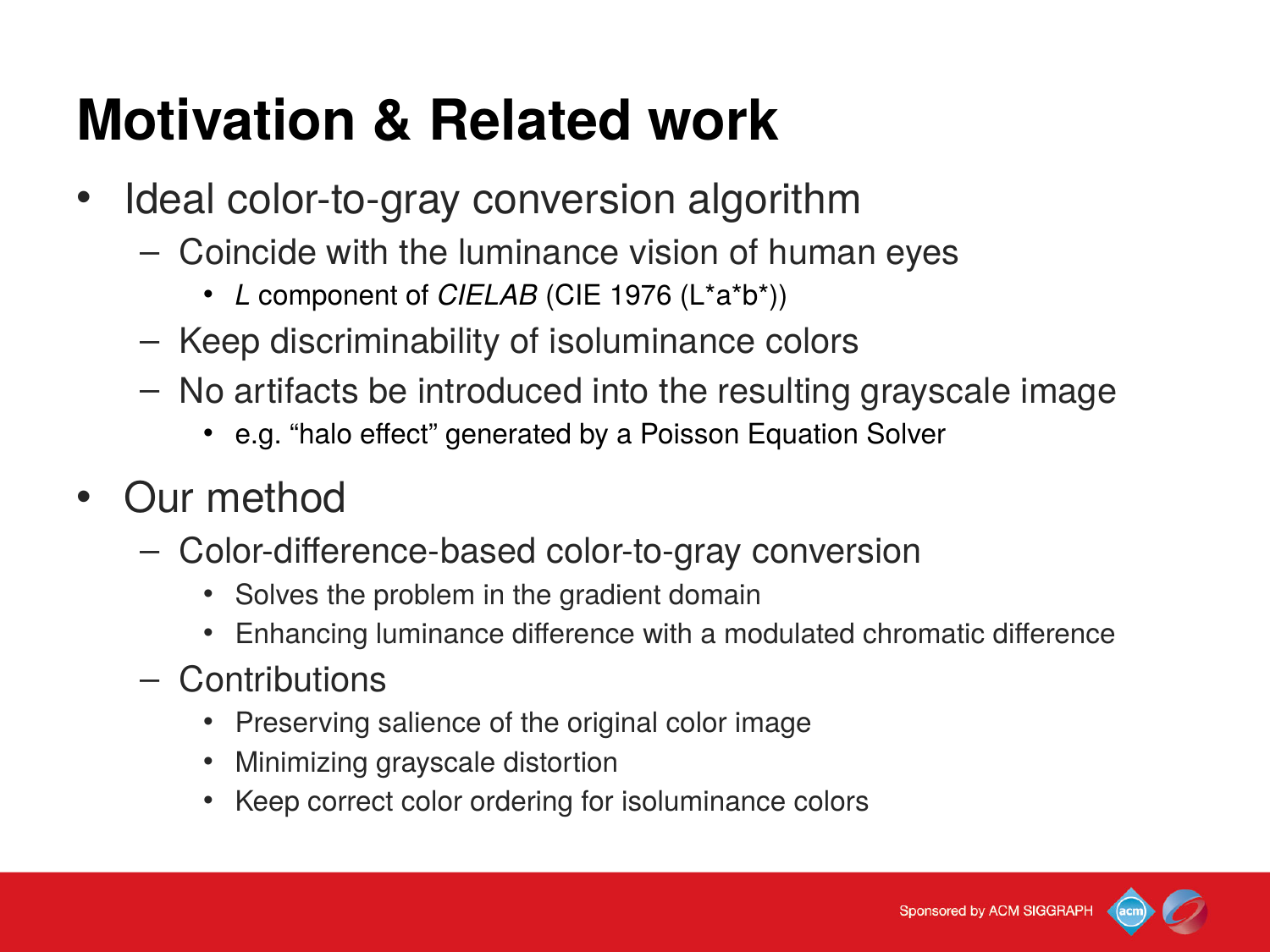

# Motivation & Related work
Ideal color-to-gray conversion algorithm
Coincide with the luminance vision of human eyes
L component of CIELAB (CIE 1976 (L*a*b*))
Keep discriminability of isoluminance colors
No artifacts be introduced into the resulting grayscale image
e.g. “halo effect” generated by a Poisson Equation Solver
Our method
Color-difference-based color-to-gray conversion
Solves the problem in the gradient domain
Enhancing luminance difference with a modulated chromatic difference
Contributions
Preserving salience of the original color image
Minimizing grayscale distortion
Keep correct color ordering for isoluminance colors